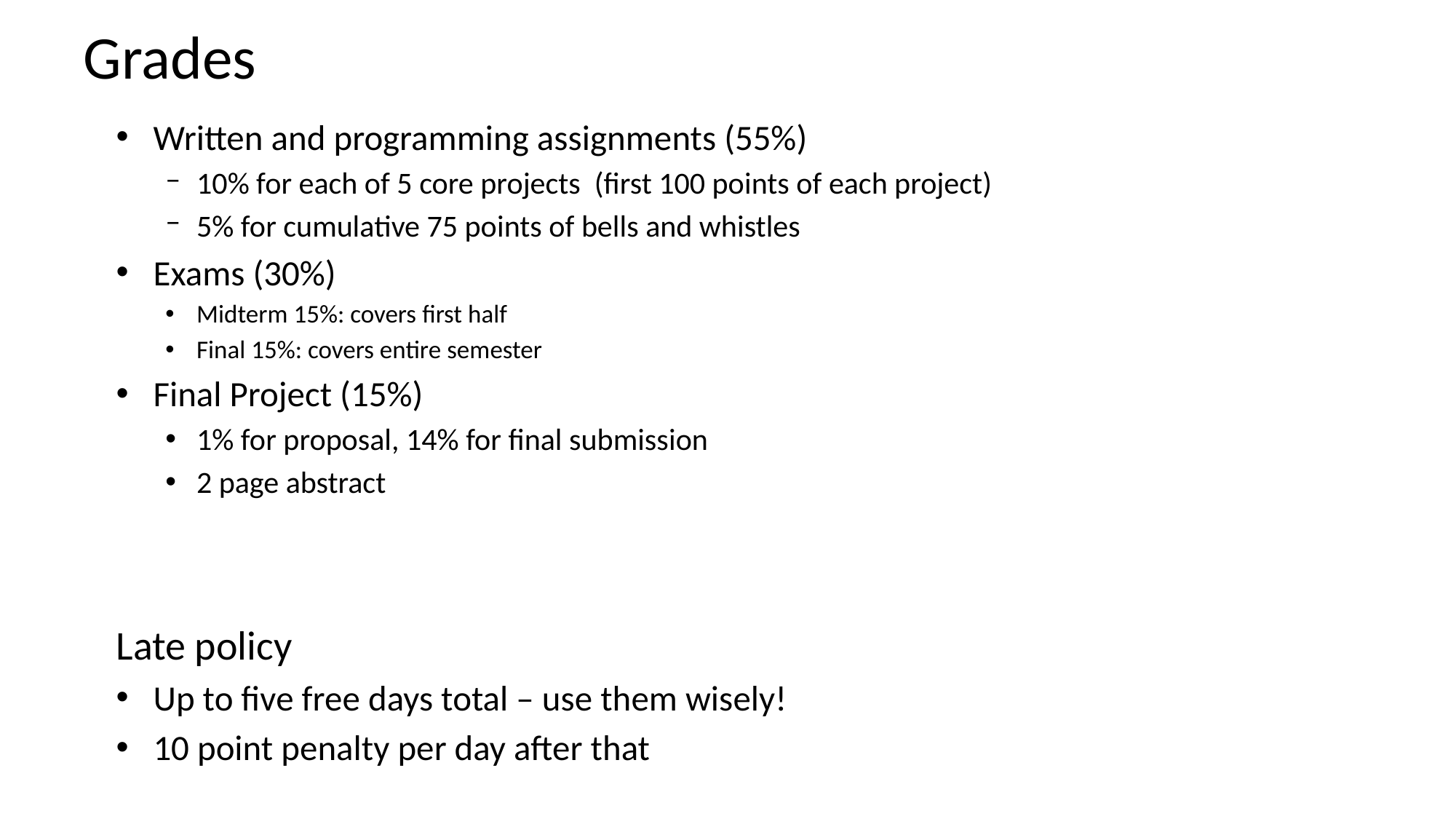

# Grades
Written and programming assignments (55%)
10% for each of 5 core projects  (first 100 points of each project)
5% for cumulative 75 points of bells and whistles
Exams (30%)
Midterm 15%: covers first half
Final 15%: covers entire semester
Final Project (15%)
1% for proposal, 14% for final submission
2 page abstract

Late policy
Up to five free days total – use them wisely!
10 point penalty per day after that